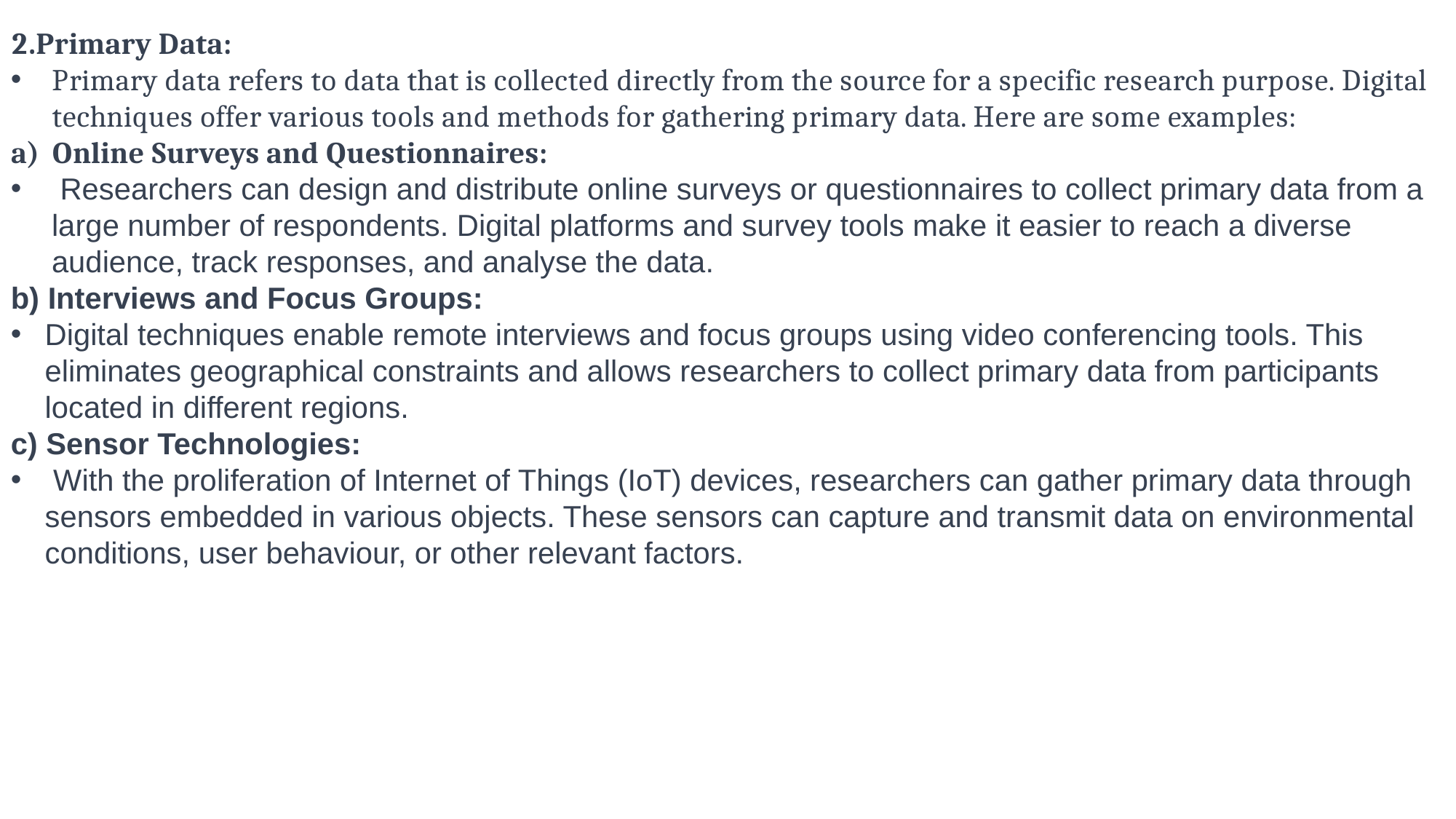

Primary Data:
Primary data refers to data that is collected directly from the source for a specific research purpose. Digital techniques offer various tools and methods for gathering primary data. Here are some examples:
Online Surveys and Questionnaires:
 Researchers can design and distribute online surveys or questionnaires to collect primary data from a large number of respondents. Digital platforms and survey tools make it easier to reach a diverse audience, track responses, and analyse the data.
b) Interviews and Focus Groups:
Digital techniques enable remote interviews and focus groups using video conferencing tools. This eliminates geographical constraints and allows researchers to collect primary data from participants located in different regions.
c) Sensor Technologies:
 With the proliferation of Internet of Things (IoT) devices, researchers can gather primary data through sensors embedded in various objects. These sensors can capture and transmit data on environmental conditions, user behaviour, or other relevant factors.